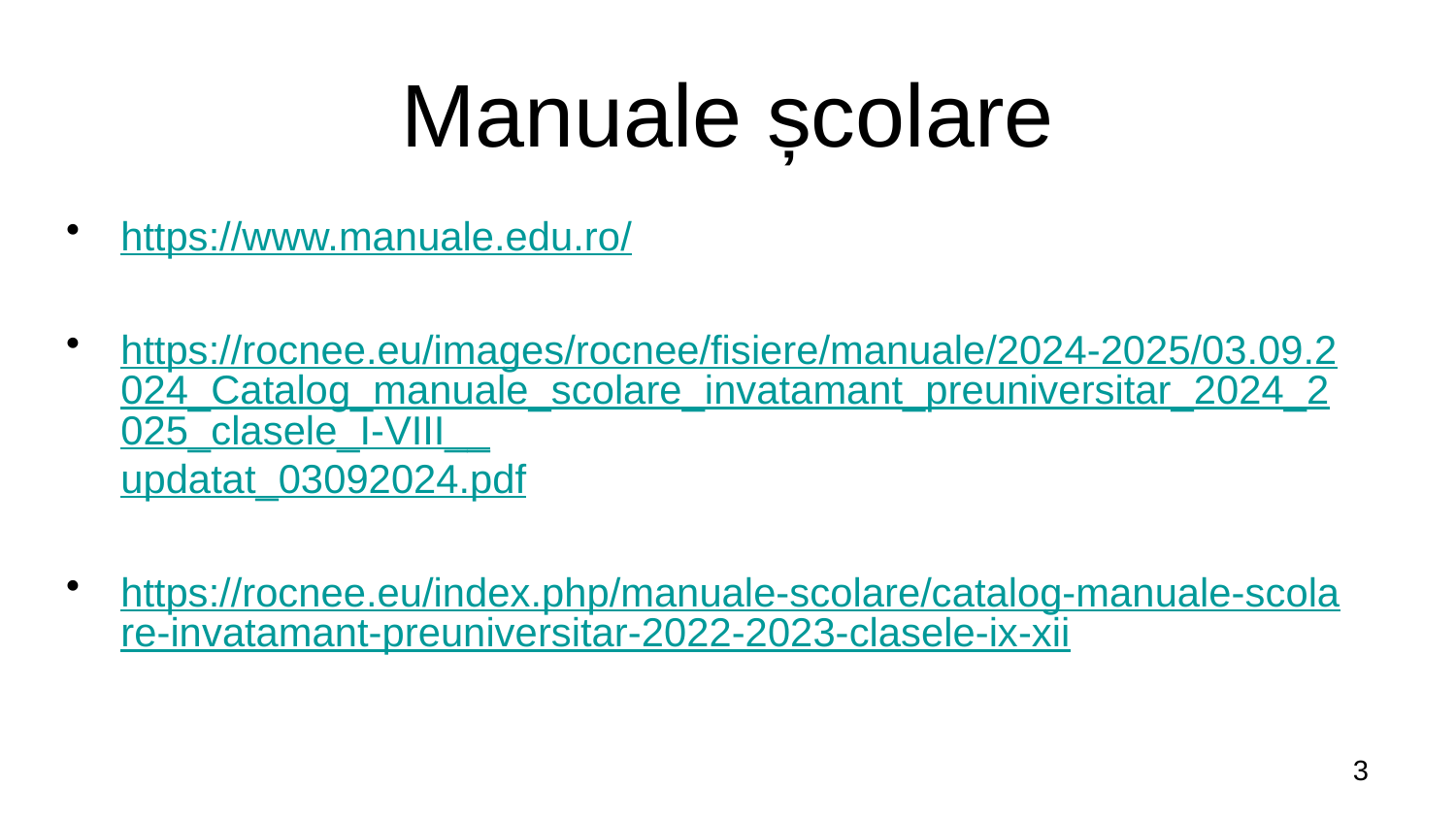

# Manuale școlare
https://www.manuale.edu.ro/

https://rocnee.eu/images/rocnee/fisiere/manuale/2024-2025/03.09.2024_Catalog_manuale_scolare_invatamant_preuniversitar_2024_2025_clasele_I-VIII__updatat_03092024.pdf

https://rocnee.eu/index.php/manuale-scolare/catalog-manuale-scolare-invatamant-preuniversitar-2022-2023-clasele-ix-xii
3